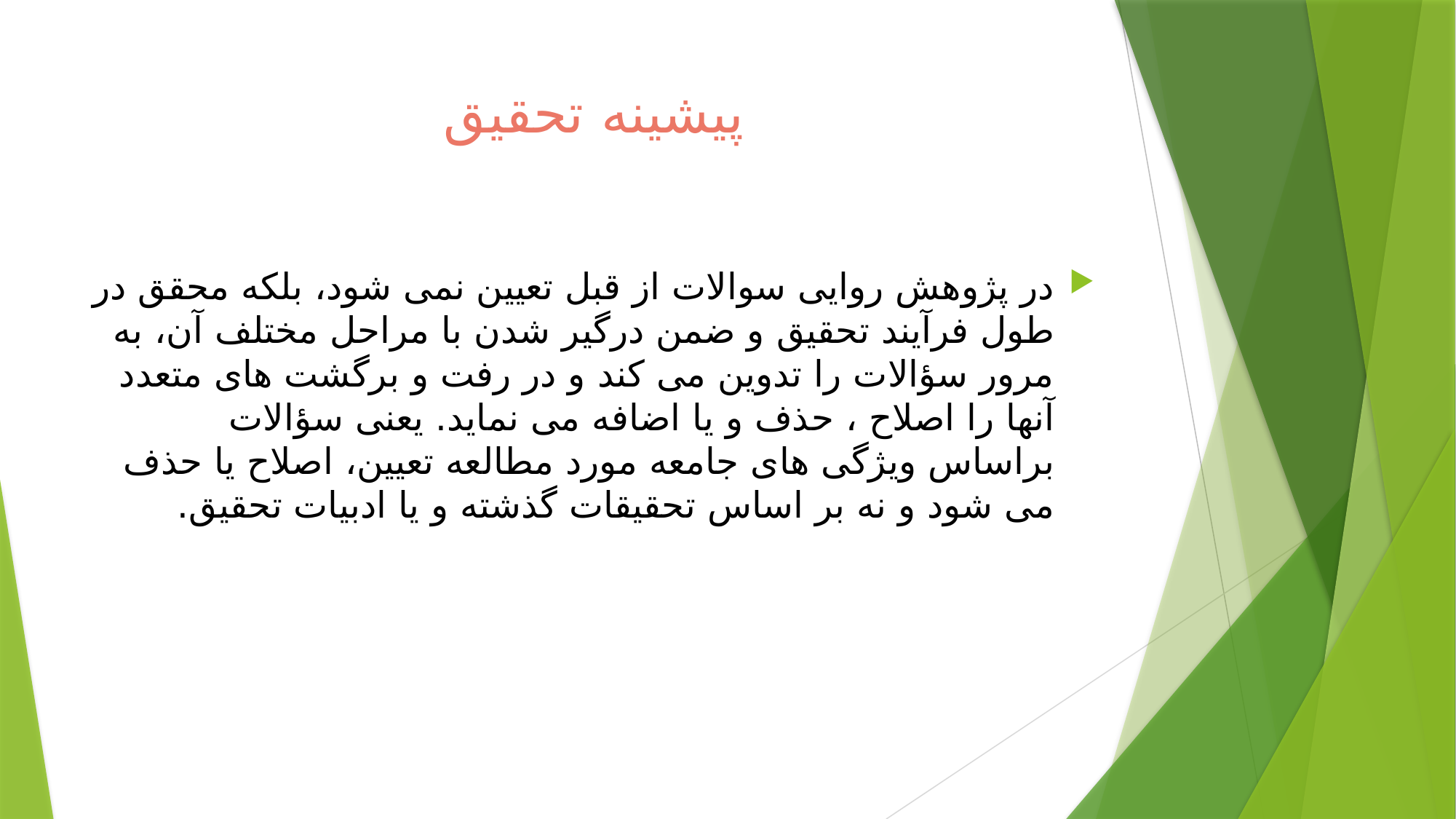

# پیشینه تحقیق
در پژوهش روایی سوالات از قبل تعیین نمی شود، بلکه محقق در طول فرآیند تحقیق و ضمن درگیر شدن با مراحل مختلف آن، به مرور سؤالات را تدوین می کند و در رفت و برگشت های متعدد آنها را اصلاح ، حذف و یا اضافه می نماید. یعنی سؤالات براساس ویژگی های جامعه مورد مطالعه تعیین، اصلاح یا حذف می شود و نه بر اساس تحقیقات گذشته و یا ادبیات تحقیق.